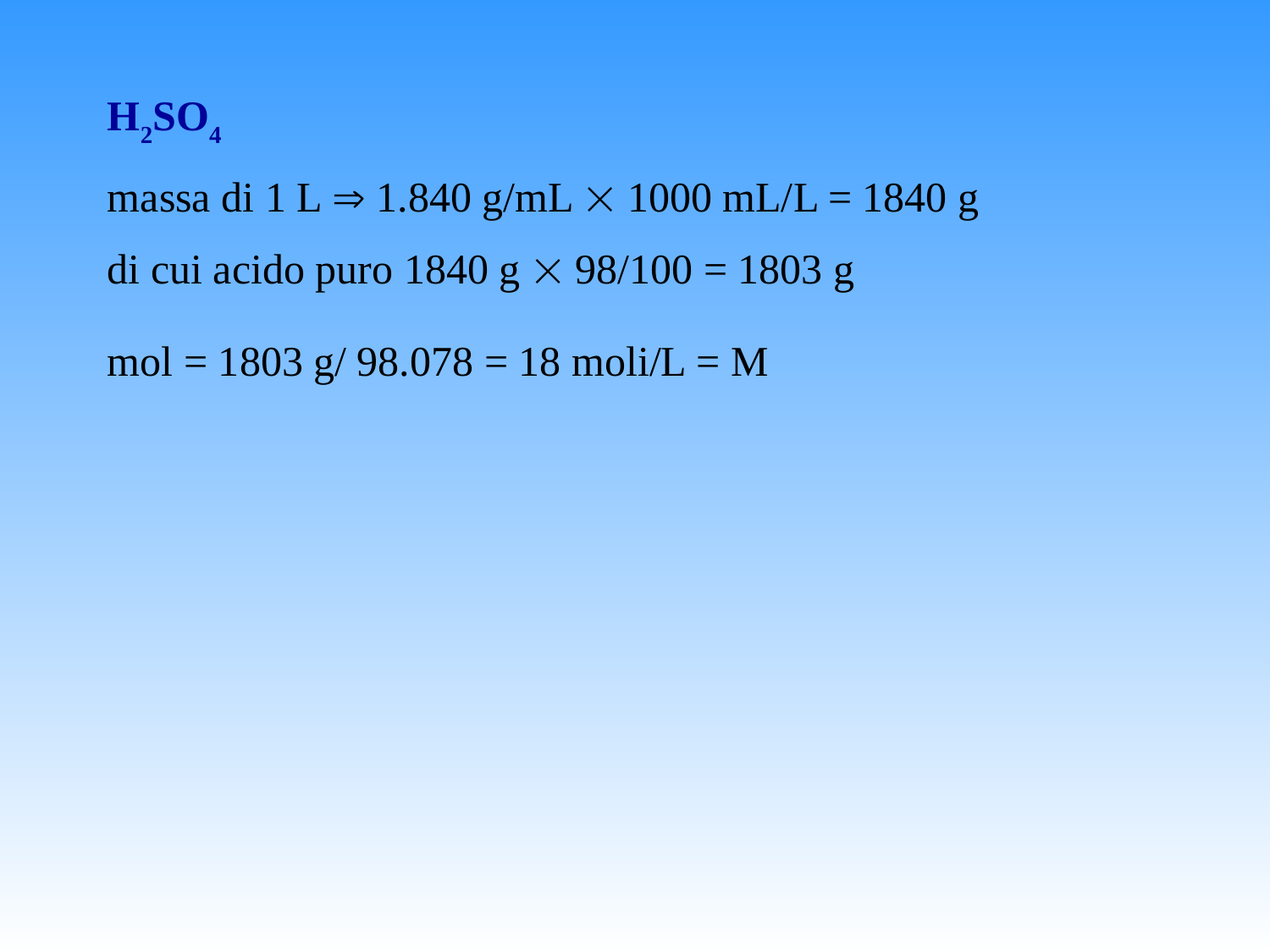

H2SO4
massa di 1 L ⇒ 1.840 g/mL × 1000 mL/L = 1840 g
di cui acido puro 1840 g × 98/100 = 1803 g
mol = 1803 g/ 98.078 = 18 moli/L = M